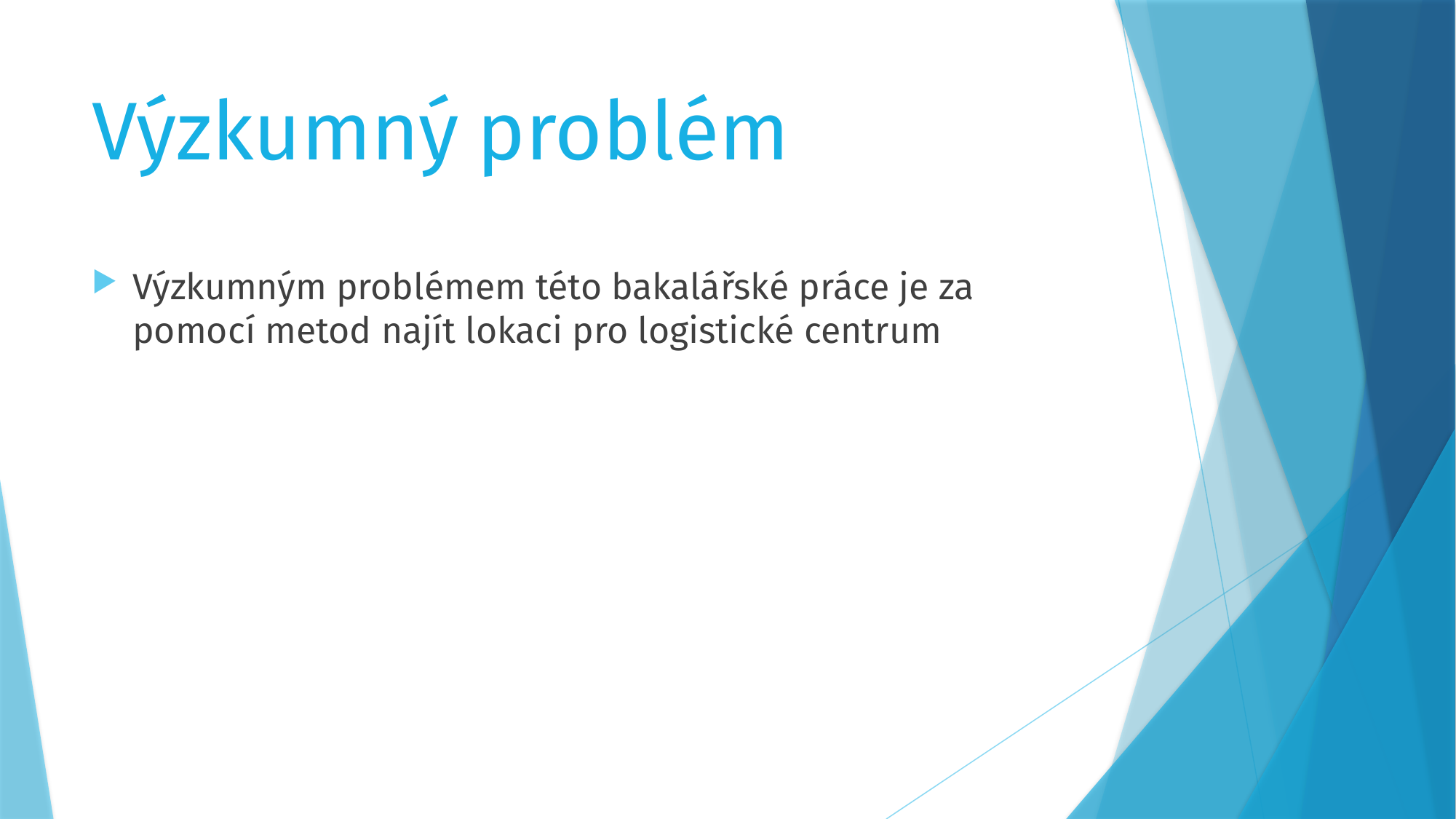

# Výzkumný problém
Výzkumným problémem této bakalářské práce je za pomocí metod najít lokaci pro logistické centrum